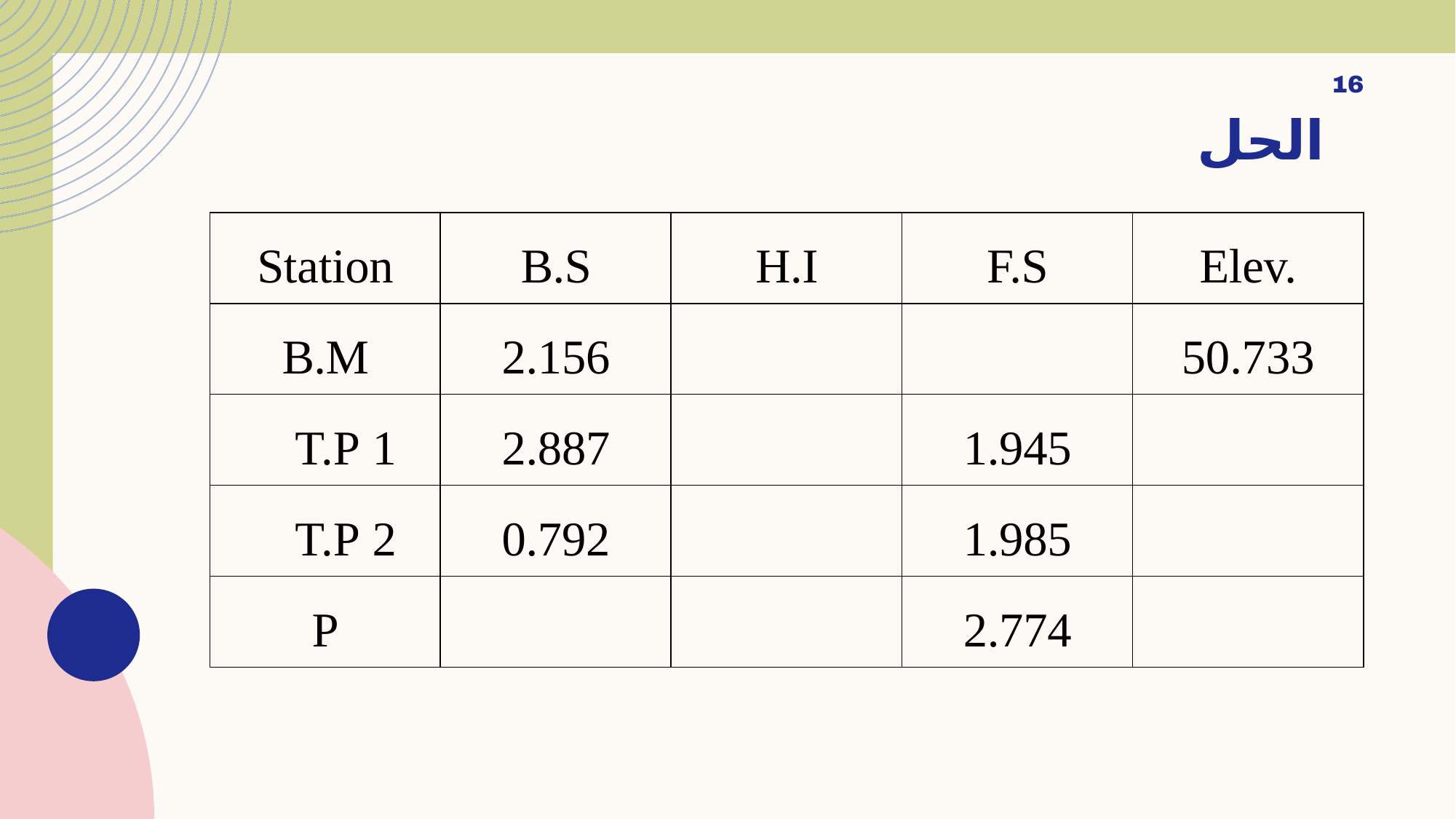

# الحل
16
| Station | B.S | H.I | F.S | Elev. |
| --- | --- | --- | --- | --- |
| B.M | 2.156 |  |  | 50.733 |
| T.P 1 | 2.887 |  | 1.945 |  |
| T.P 2 | 0.792 |  | 1.985 |  |
| P |  |  | 2.774 |  |